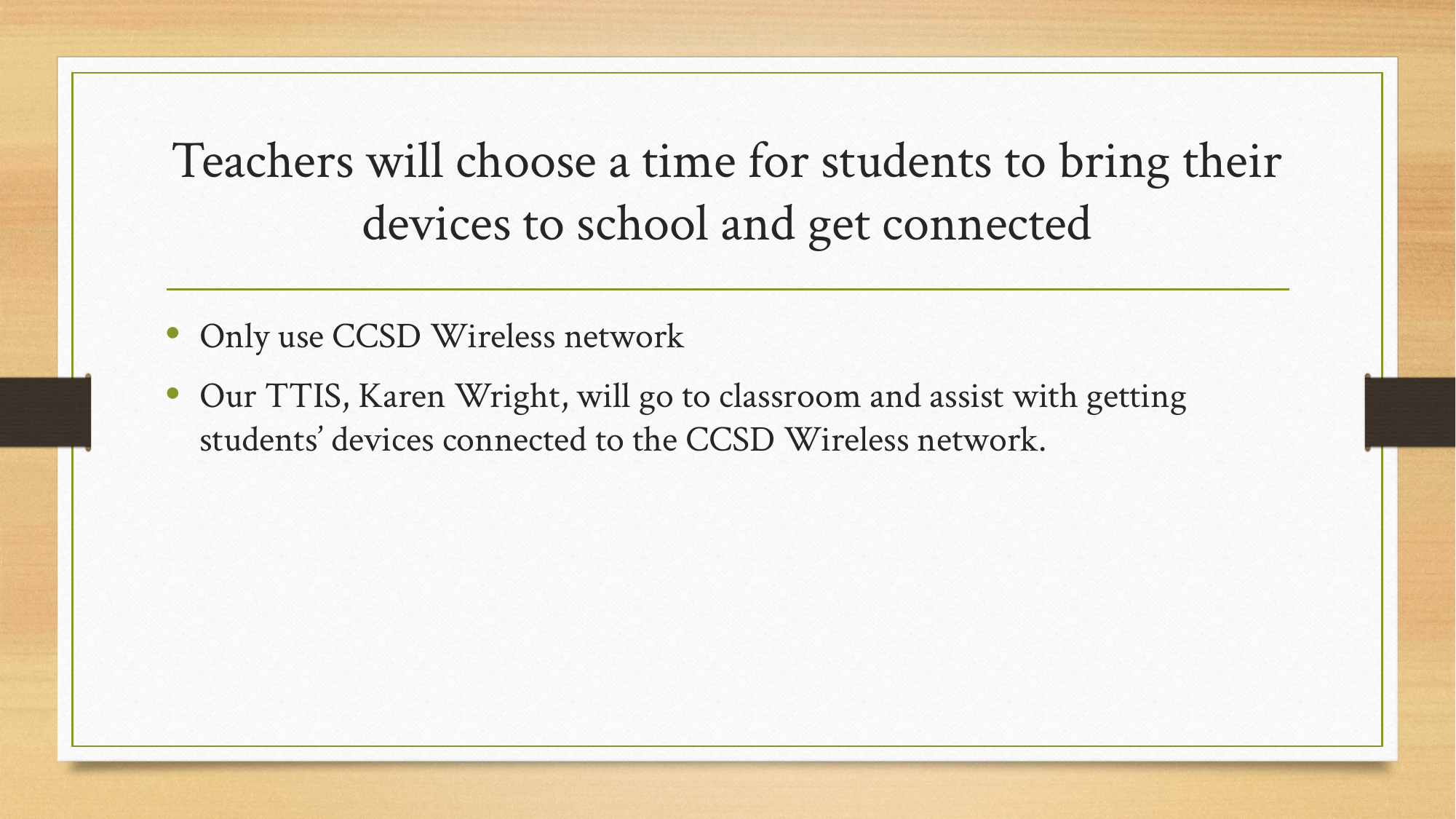

# Teachers will choose a time for students to bring their devices to school and get connected
Only use CCSD Wireless network
Our TTIS, Karen Wright, will go to classroom and assist with getting students’ devices connected to the CCSD Wireless network.